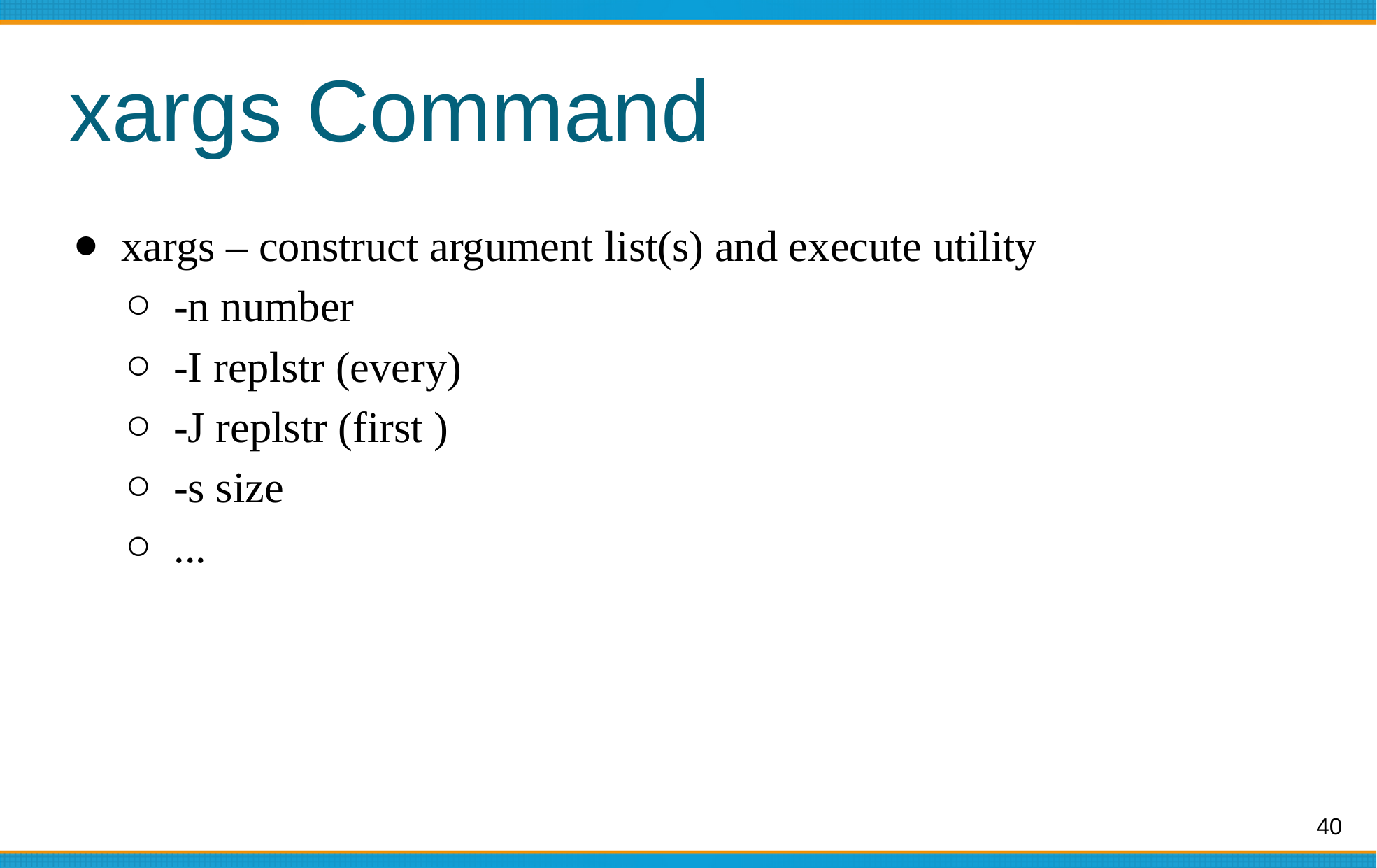

# xargs Command
xargs – construct argument list(s) and execute utility
-n number
-I replstr (every)
-J replstr (first )
-s size
...

40